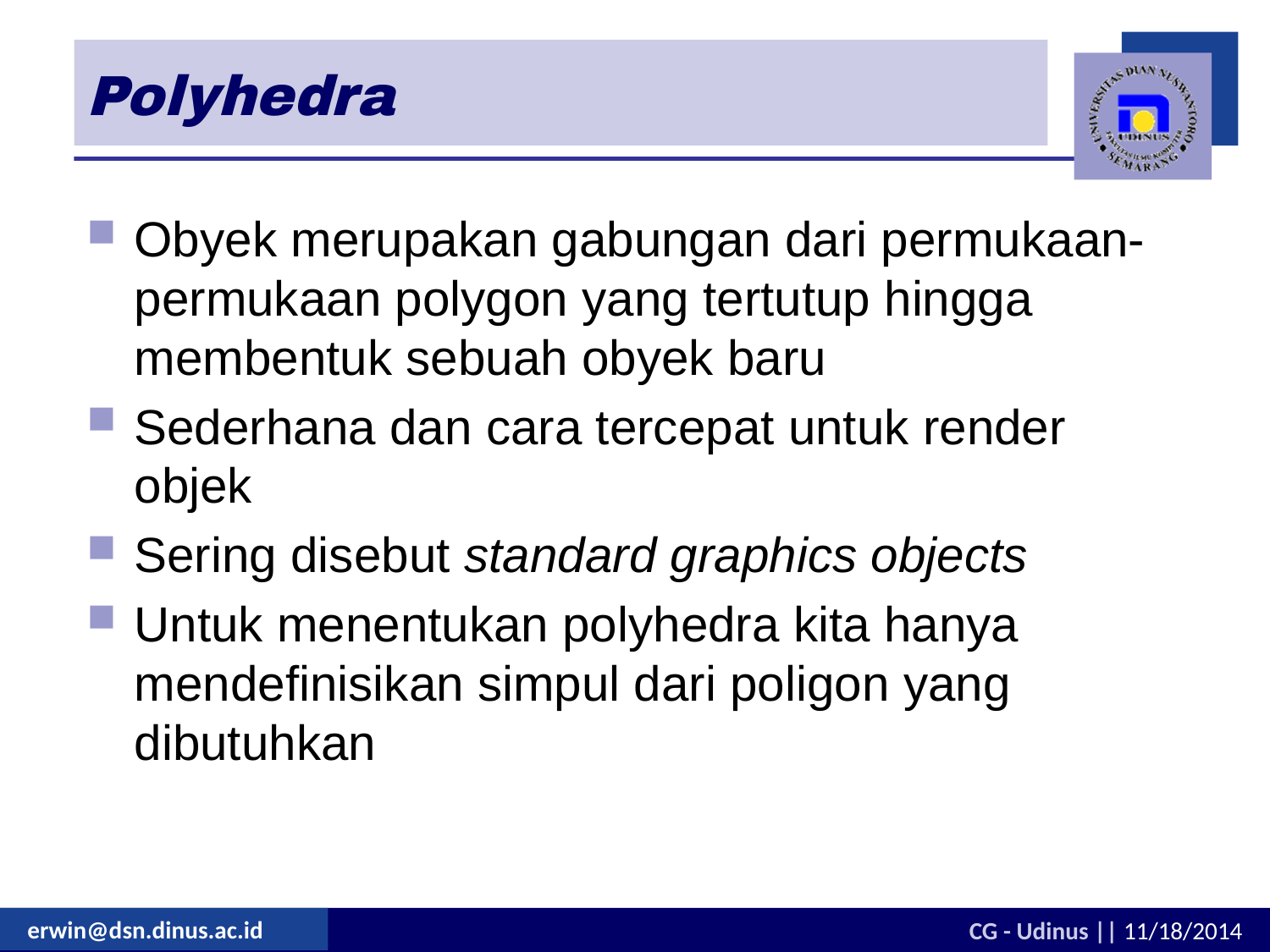

# Polyhedra
Obyek merupakan gabungan dari permukaan-permukaan polygon yang tertutup hingga membentuk sebuah obyek baru
Sederhana dan cara tercepat untuk render objek
Sering disebut standard graphics objects
Untuk menentukan polyhedra kita hanya mendefinisikan simpul dari poligon yang dibutuhkan